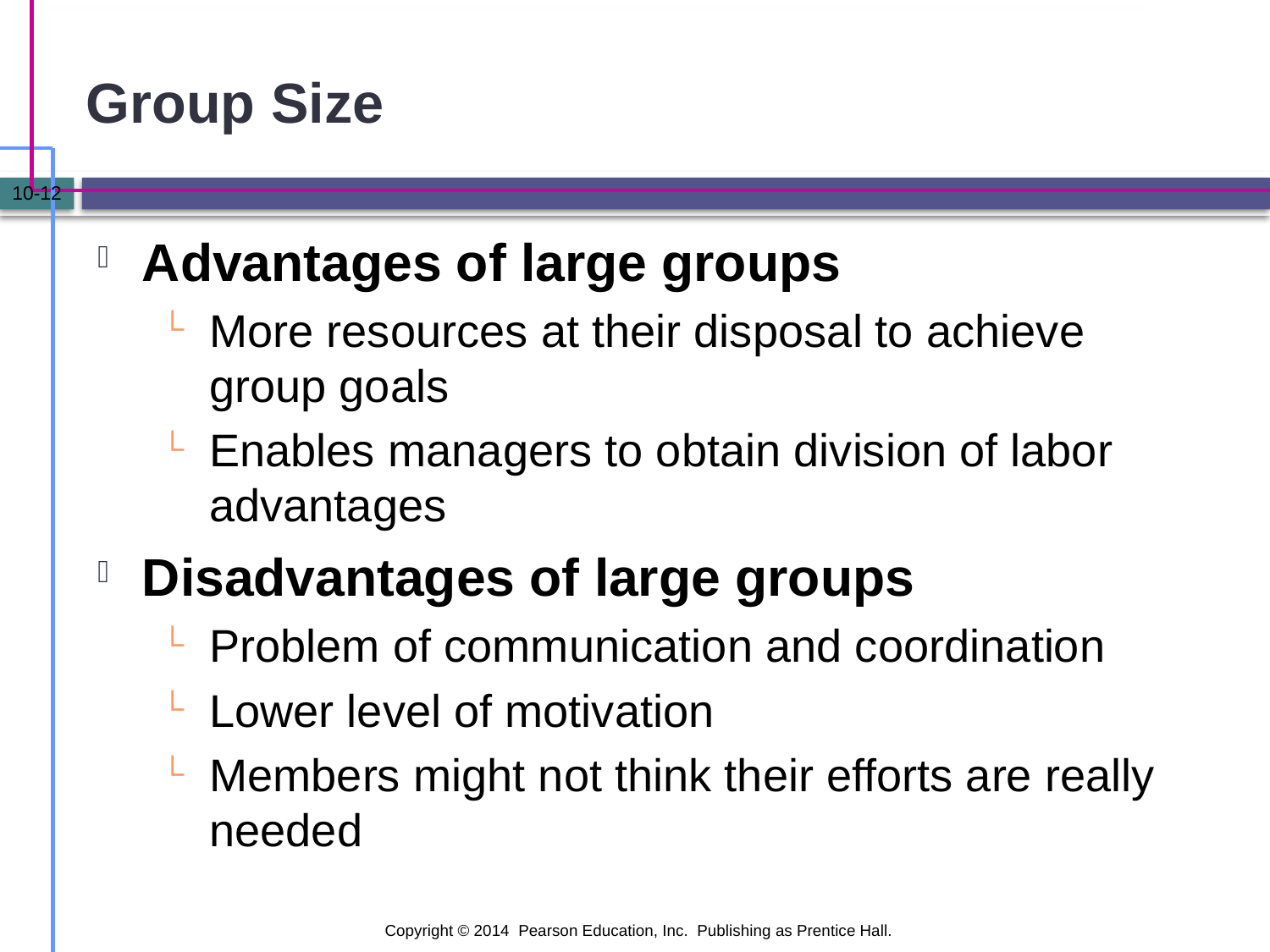

# Group Size
10-12
Advantages of large groups
More resources at their disposal to achieve group goals
Enables managers to obtain division of labor advantages
Disadvantages of large groups
Problem of communication and coordination
Lower level of motivation
Members might not think their efforts are really needed